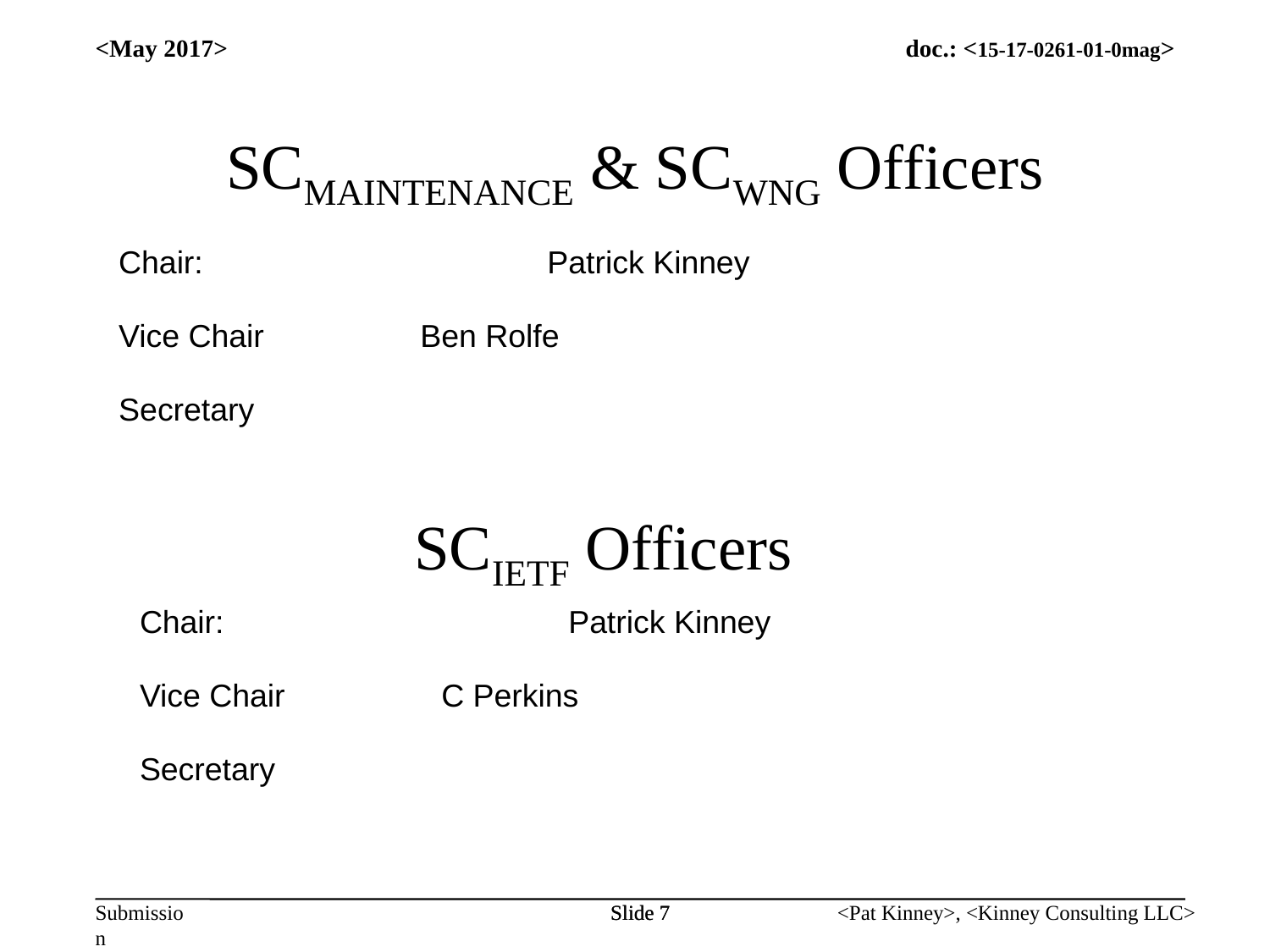

SCMAINTENANCE & SCWNG Officers
<May 2017>
Chair:			Patrick Kinney

Vice Chair		Ben Rolfe

Secretary
SCIETF Officers
Chair:			Patrick Kinney

Vice Chair		C Perkins

Secretary
Slide 7
Slide 7
<Pat Kinney>, <Kinney Consulting LLC>